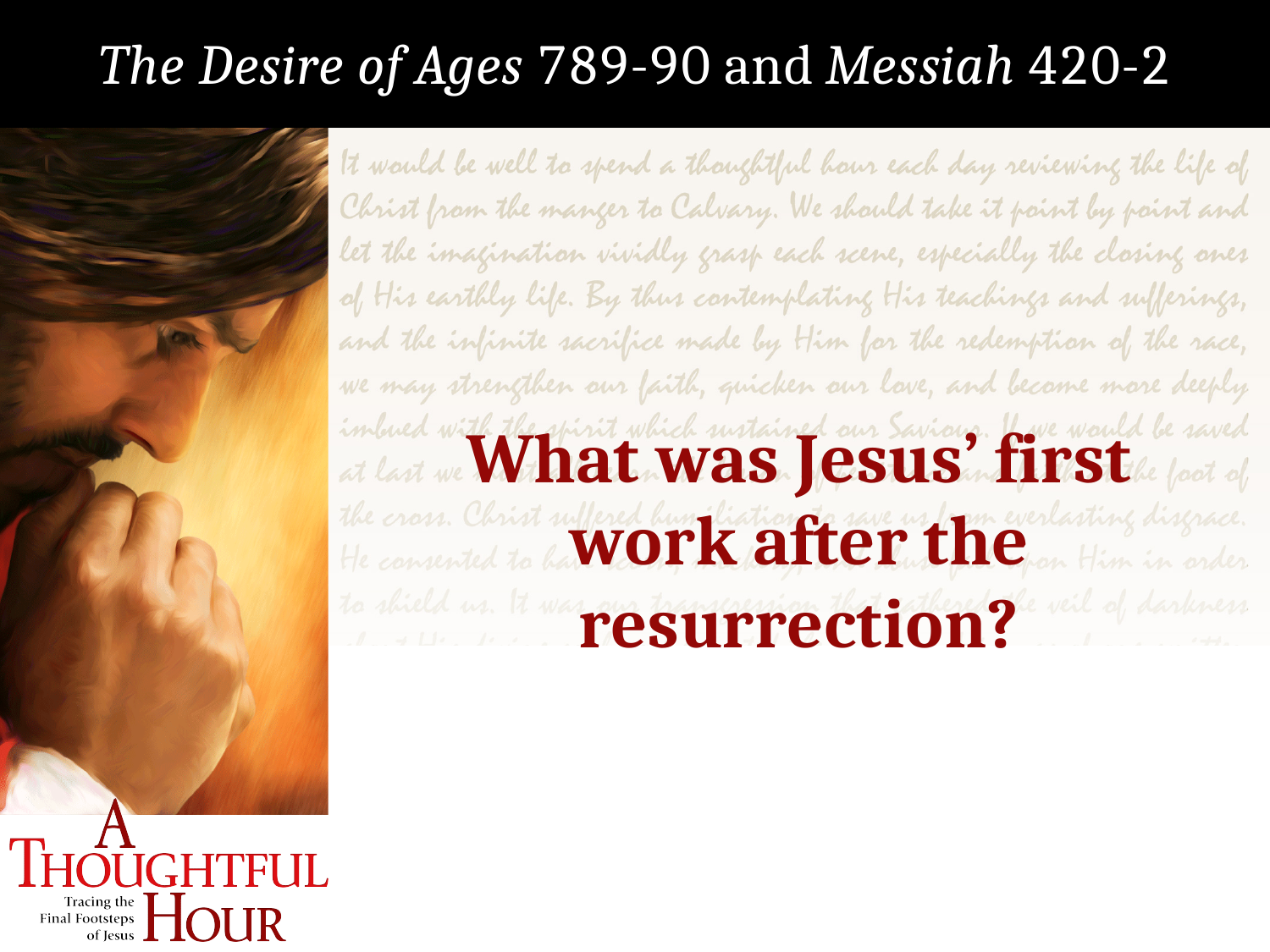

The Desire of Ages 789-90 and Messiah 420-2
What was Jesus’ first work after the resurrection?